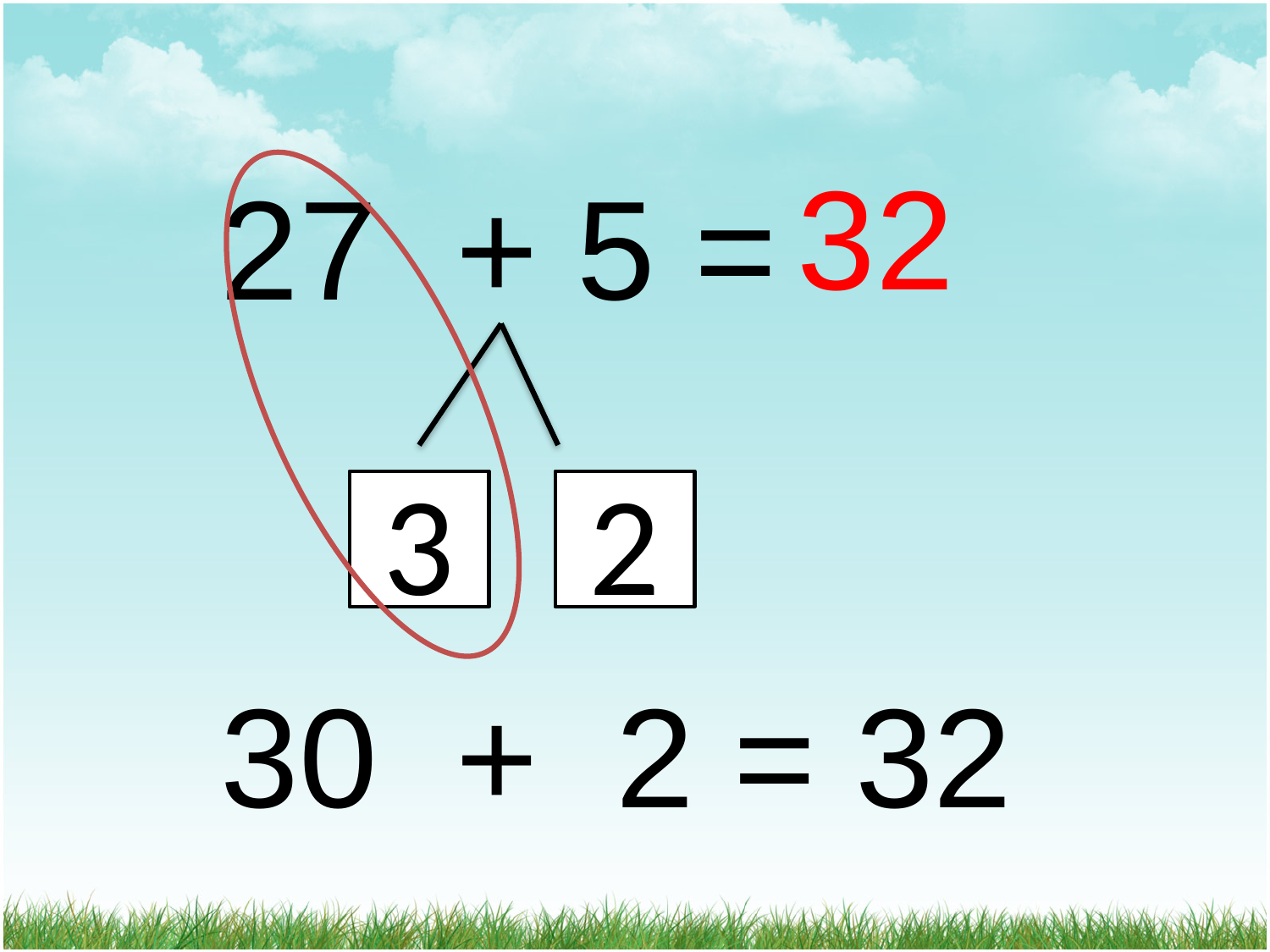

32
27  + 5 =

30  +  2 = 32
3
2